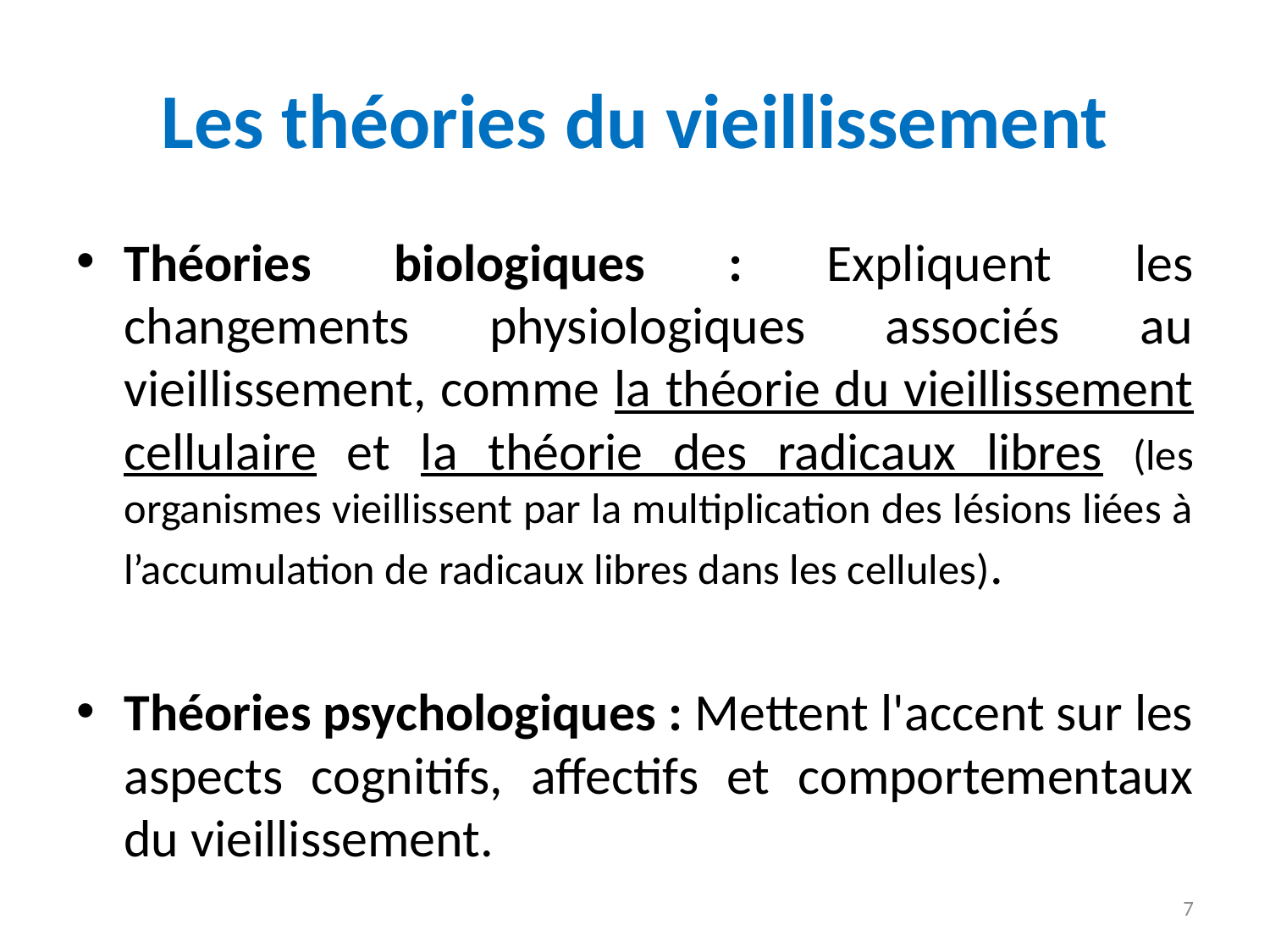

# Les théories du vieillissement
Théories biologiques : Expliquent les changements physiologiques associés au vieillissement, comme la théorie du vieillissement cellulaire et la théorie des radicaux libres (les organismes vieillissent par la multiplication des lésions liées à l’accumulation de radicaux libres dans les cellules).

Théories psychologiques : Mettent l'accent sur les aspects cognitifs, affectifs et comportementaux du vieillissement.
7